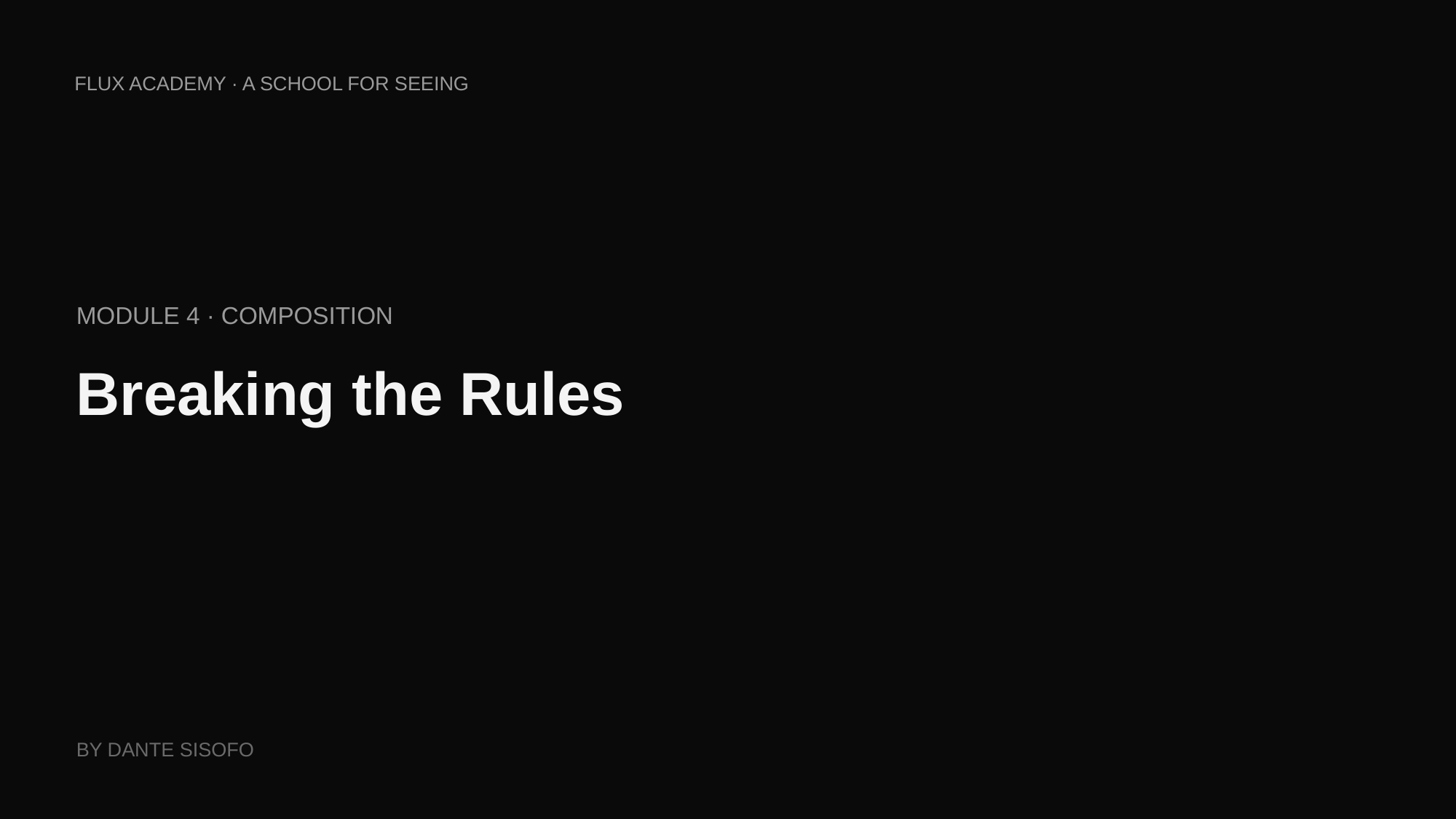

FLUX ACADEMY · A SCHOOL FOR SEEING
MODULE 4 · COMPOSITION
Breaking the Rules
BY DANTE SISOFO